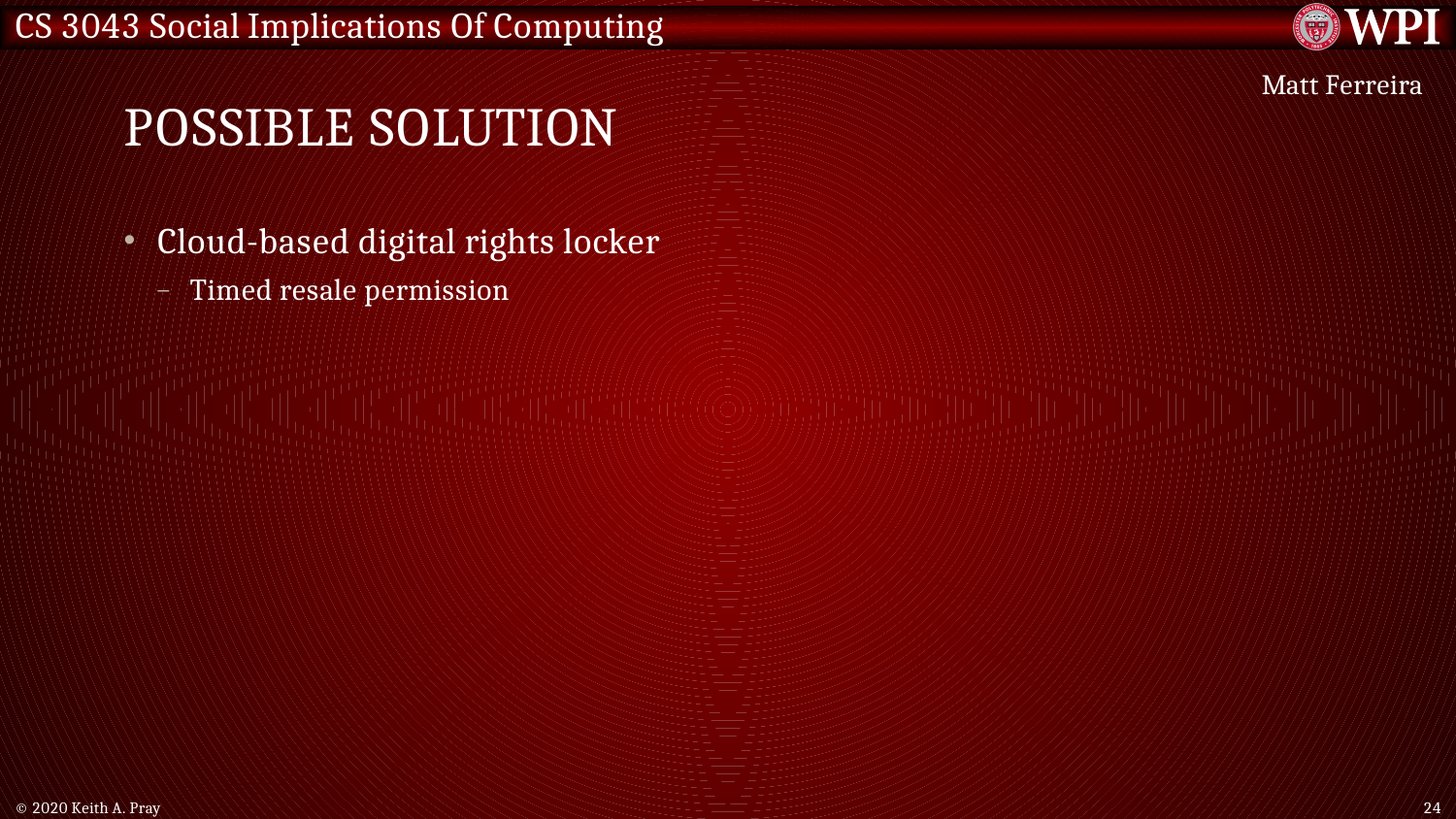

# Possible solution
Matt Ferreira
Cloud-based digital rights locker
Timed resale permission

© 2020 Keith A. Pray
24